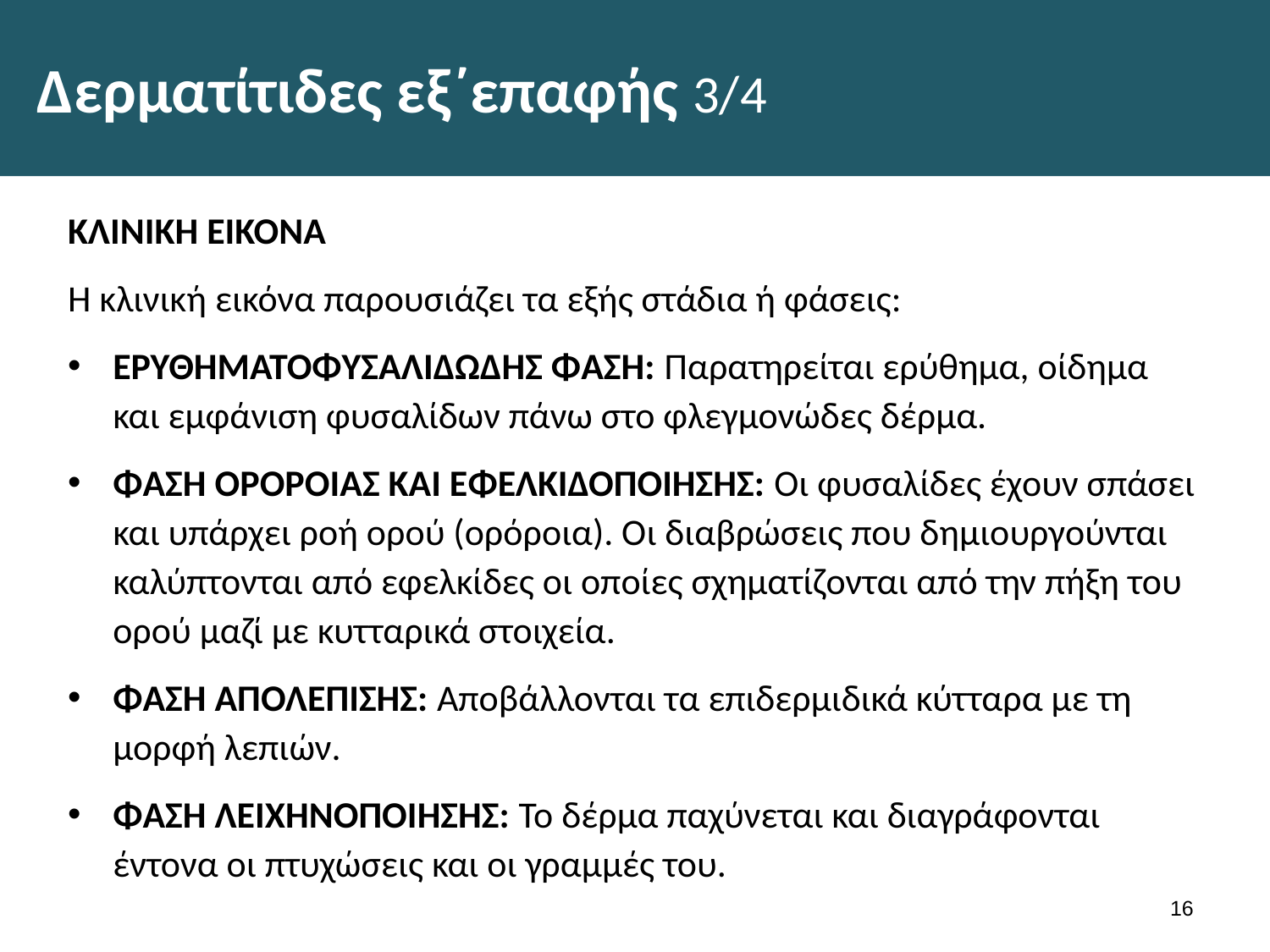

# Δερματίτιδες εξ΄επαφής 3/4
ΚΛΙΝΙΚΗ ΕΙΚΟΝΑ
Η κλινική εικόνα παρουσιάζει τα εξής στάδια ή φάσεις:
ΕΡΥΘΗΜΑΤΟΦΥΣΑΛΙΔΩΔΗΣ ΦΑΣΗ: Παρατηρείται ερύθημα, οίδημα και εμφάνιση φυσαλίδων πάνω στο φλεγμονώδες δέρμα.
ΦΑΣΗ ΟΡΟΡΟΙΑΣ ΚΑΙ ΕΦΕΛΚΙΔΟΠΟΙΗΣΗΣ: Οι φυσαλίδες έχουν σπάσει και υπάρχει ροή ορού (ορόροια). Οι διαβρώσεις που δημιουργούνται καλύπτονται από εφελκίδες οι οποίες σχηματίζονται από την πήξη του ορού μαζί με κυτταρικά στοιχεία.
ΦΑΣΗ ΑΠΟΛΕΠΙΣΗΣ: Αποβάλλονται τα επιδερμιδικά κύτταρα με τη μορφή λεπιών.
ΦΑΣΗ ΛΕΙΧΗΝΟΠΟΙΗΣΗΣ: Το δέρμα παχύνεται και διαγράφονται έντονα οι πτυχώσεις και οι γραμμές του.

16